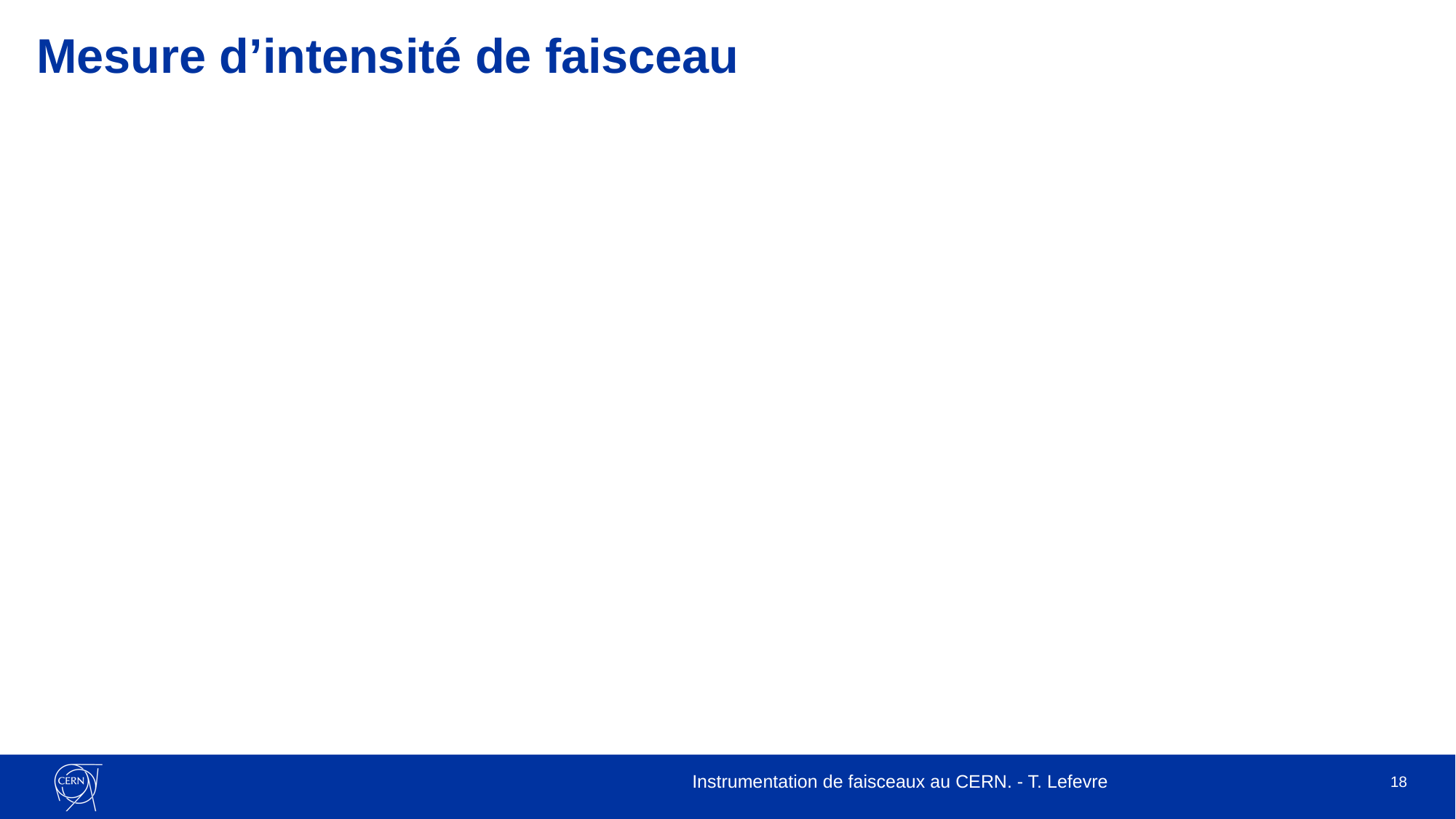

Mesure d’intensité de faisceau
Instrumentation de faisceaux au CERN. - T. Lefevre
18